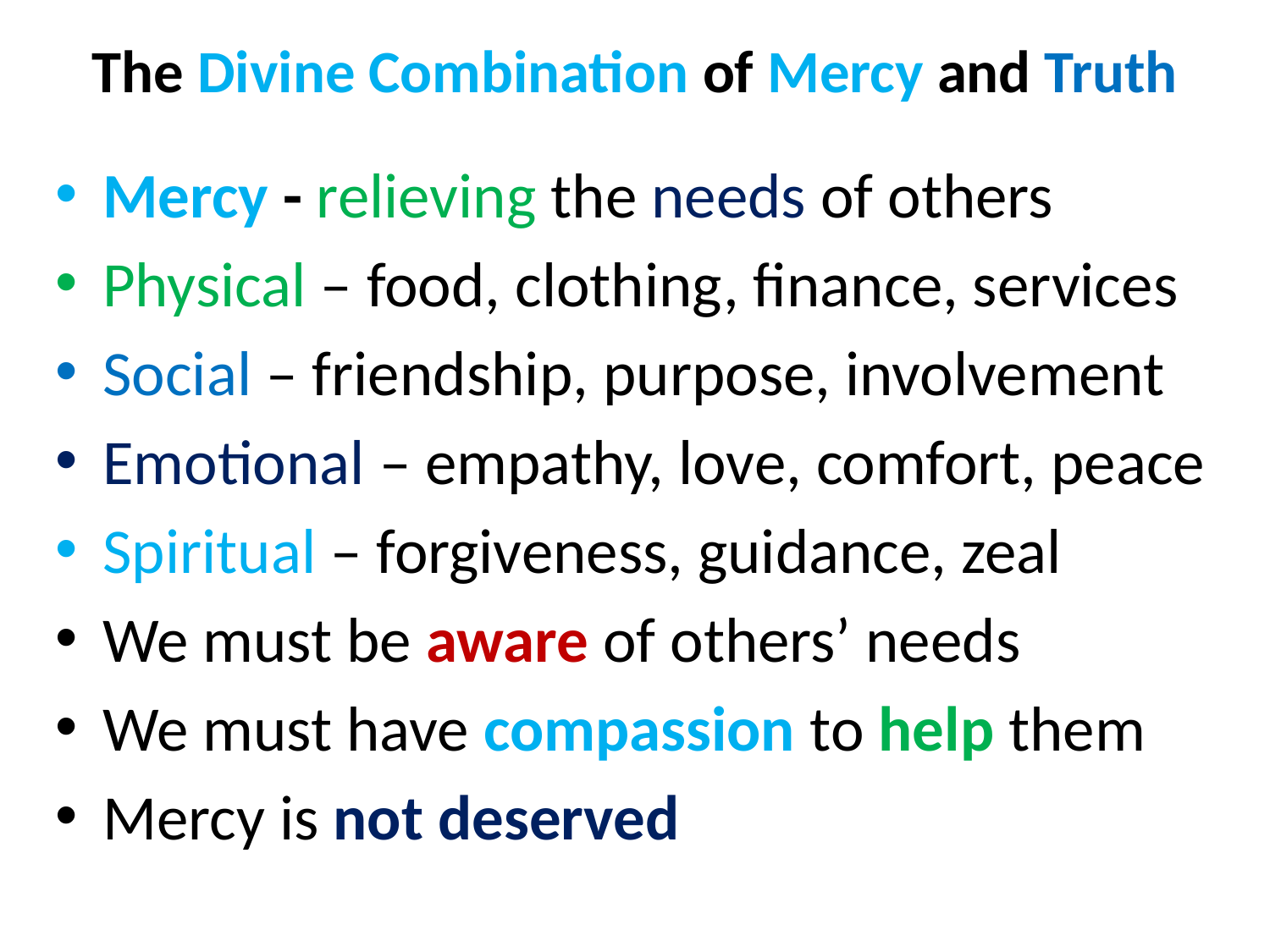

# The Divine Combination of Mercy and Truth
Mercy - relieving the needs of others
Physical – food, clothing, finance, services
Social – friendship, purpose, involvement
Emotional – empathy, love, comfort, peace
Spiritual – forgiveness, guidance, zeal
We must be aware of others’ needs
We must have compassion to help them
Mercy is not deserved